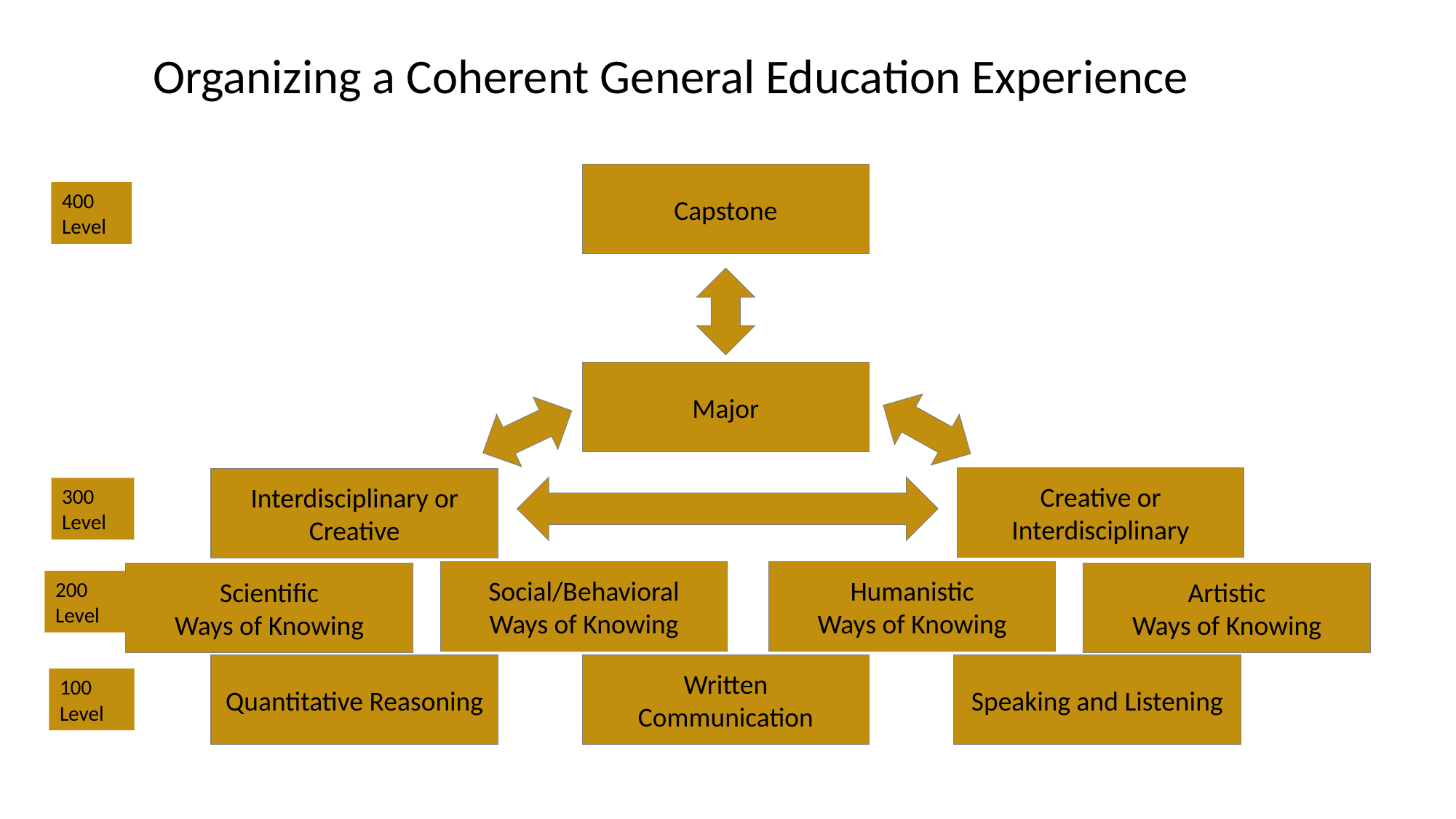

Organizing a Coherent General Education Experience
Capstone
400 Level

Major

Creative or
Interdisciplinary
Interdisciplinary or
Creative

300 Level
Social/Behavioral
Ways of Knowing
Humanistic
Ways of Knowing
Scientific
Ways of Knowing
Artistic
Ways of Knowing
200
Level
Written Communication
Speaking and Listening
Quantitative Reasoning
100 Level